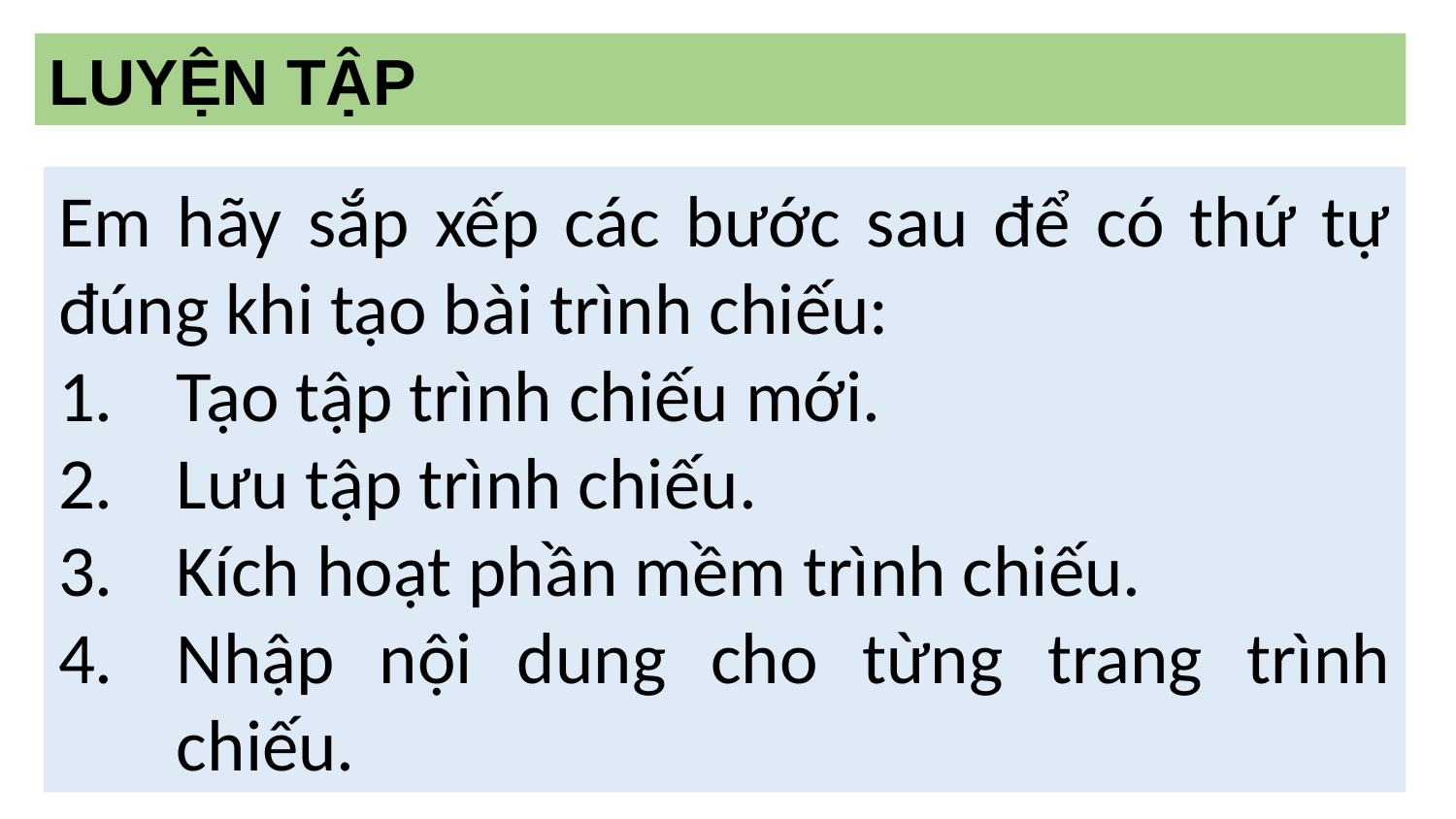

LUYỆN TẬP
Em hãy sắp xếp các bước sau để có thứ tự đúng khi tạo bài trình chiếu:
Tạo tập trình chiếu mới.
Lưu tập trình chiếu.
Kích hoạt phần mềm trình chiếu.
Nhập nội dung cho từng trang trình chiếu.